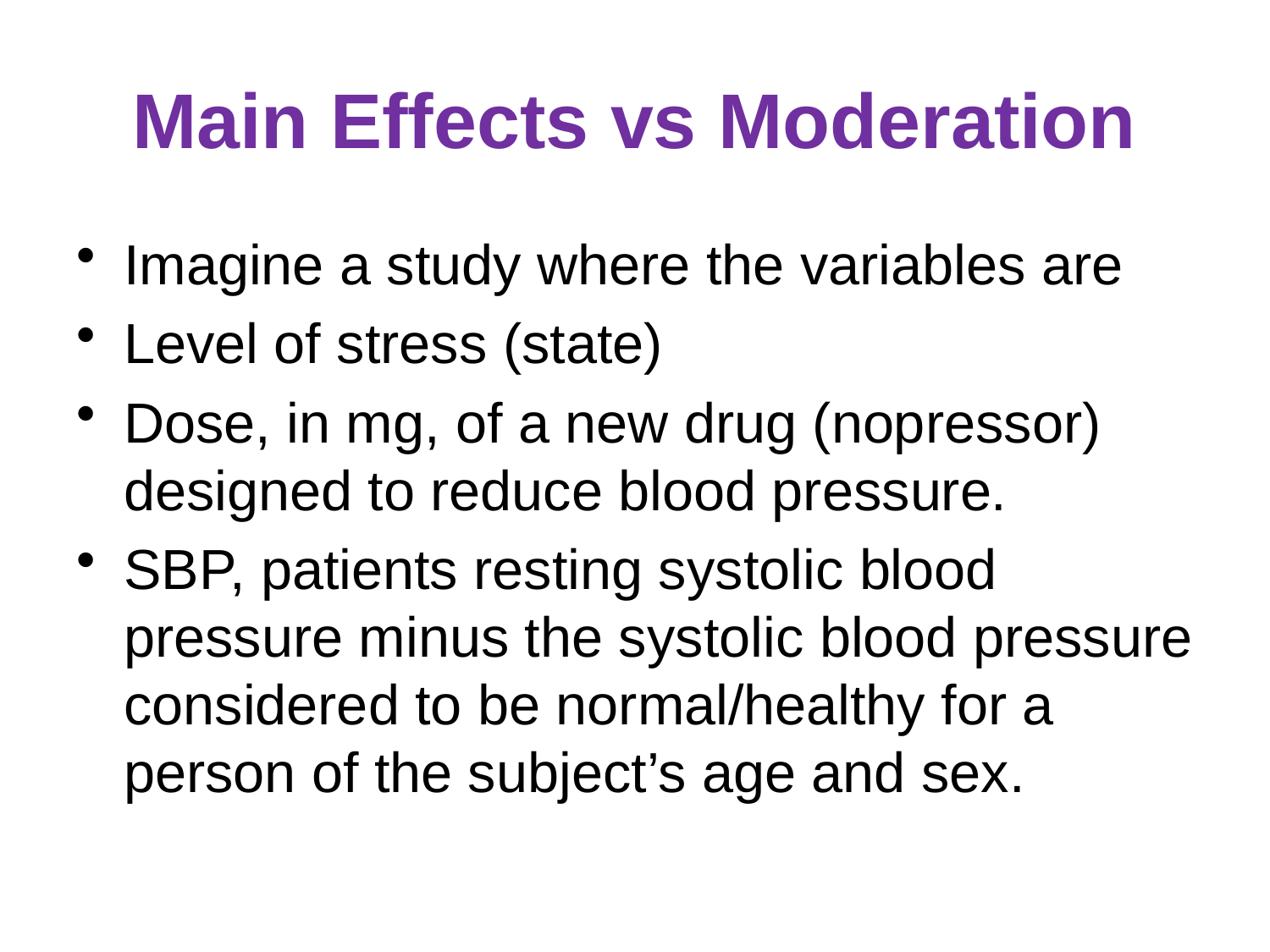

# Main Effects vs Moderation
Imagine a study where the variables are
Level of stress (state)
Dose, in mg, of a new drug (nopressor) designed to reduce blood pressure.
SBP, patients resting systolic blood pressure minus the systolic blood pressure considered to be normal/healthy for a person of the subject’s age and sex.